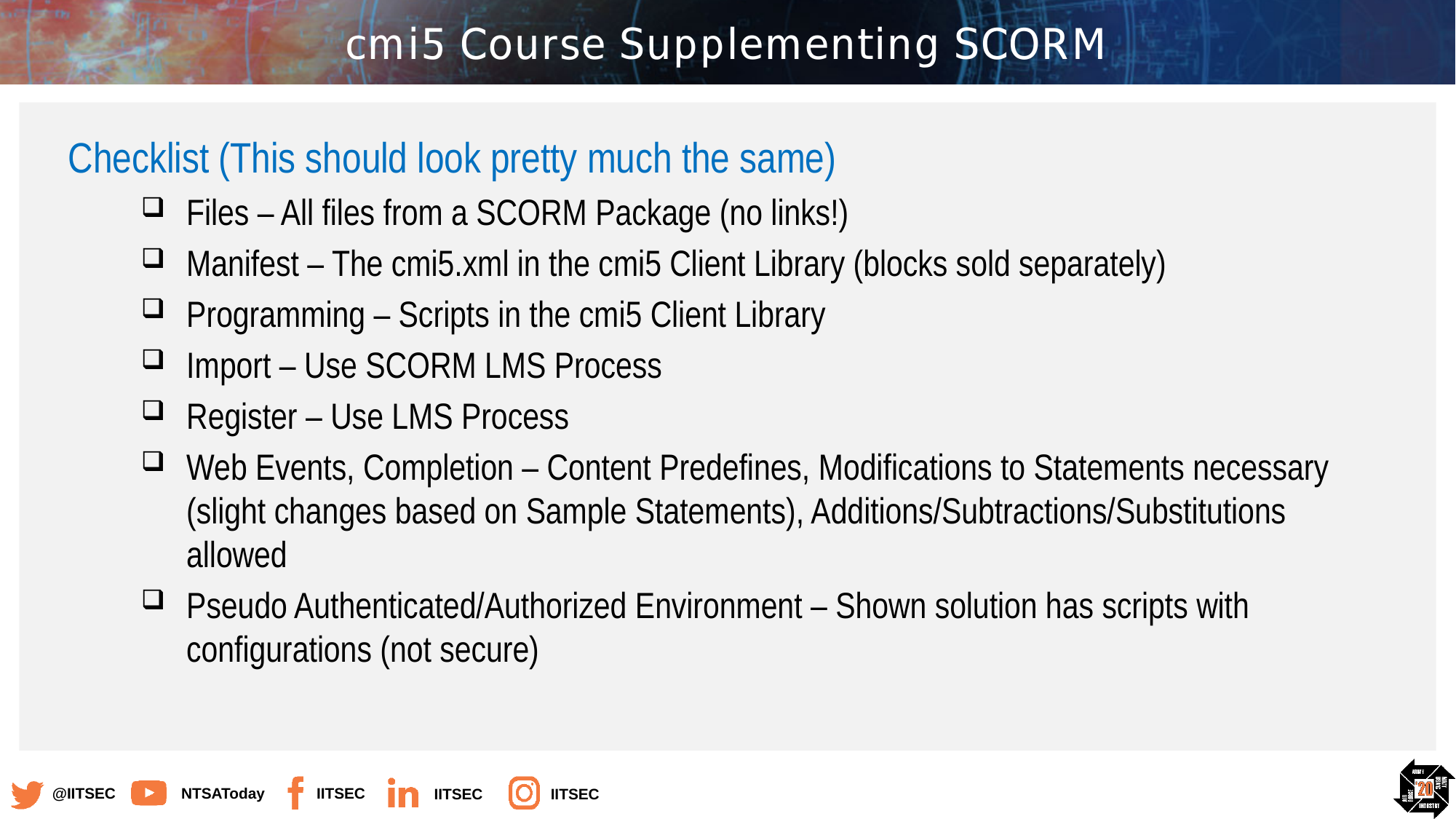

# cmi5 Course Supplementing SCORM

Checklist (This should look pretty much the same)
Files – All files from a SCORM Package (no links!)
Manifest – The cmi5.xml in the cmi5 Client Library (blocks sold separately)
Programming – Scripts in the cmi5 Client Library
Import – Use SCORM LMS Process
Register – Use LMS Process
Web Events, Completion – Content Predefines, Modifications to Statements necessary (slight changes based on Sample Statements), Additions/Subtractions/Substitutions allowed
Pseudo Authenticated/Authorized Environment – Shown solution has scripts with configurations (not secure)